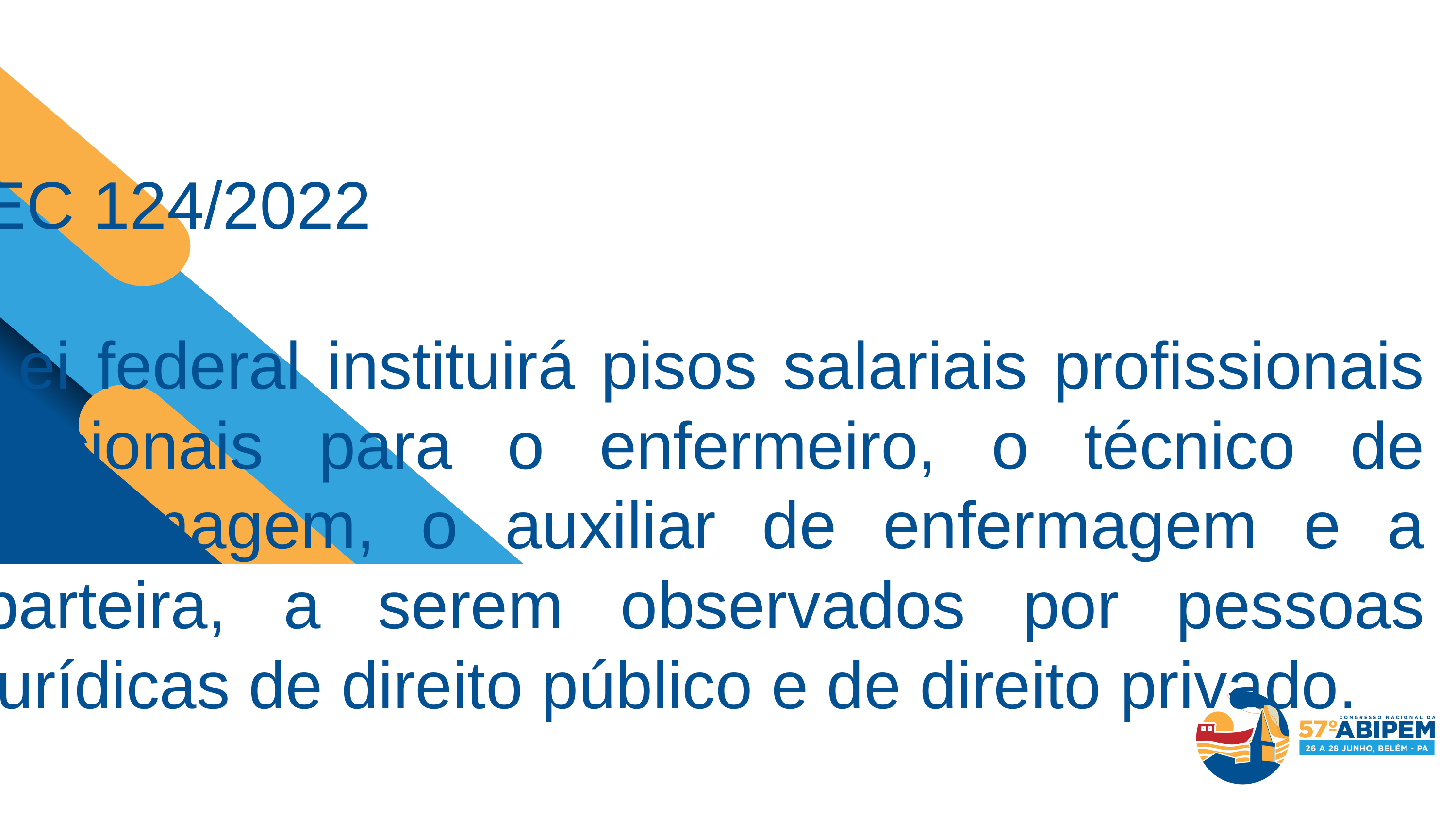

EC 124/2022

Lei federal instituirá pisos salariais profissionais nacionais para o enfermeiro, o técnico de enfermagem, o auxiliar de enfermagem e a parteira, a serem observados por pessoas jurídicas de direito público e de direito privado.